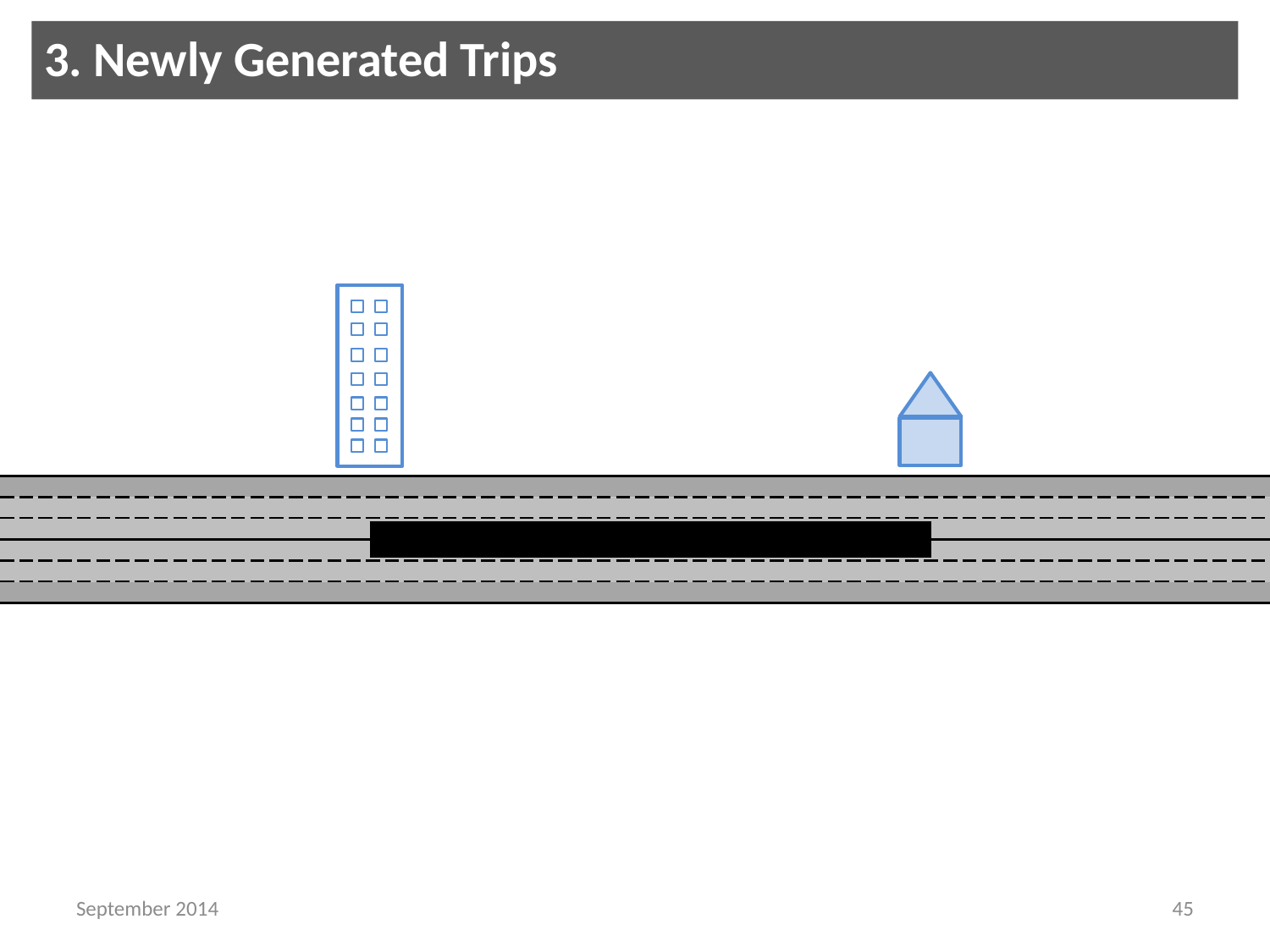

3. Newly Generated Trips

September 2014
45